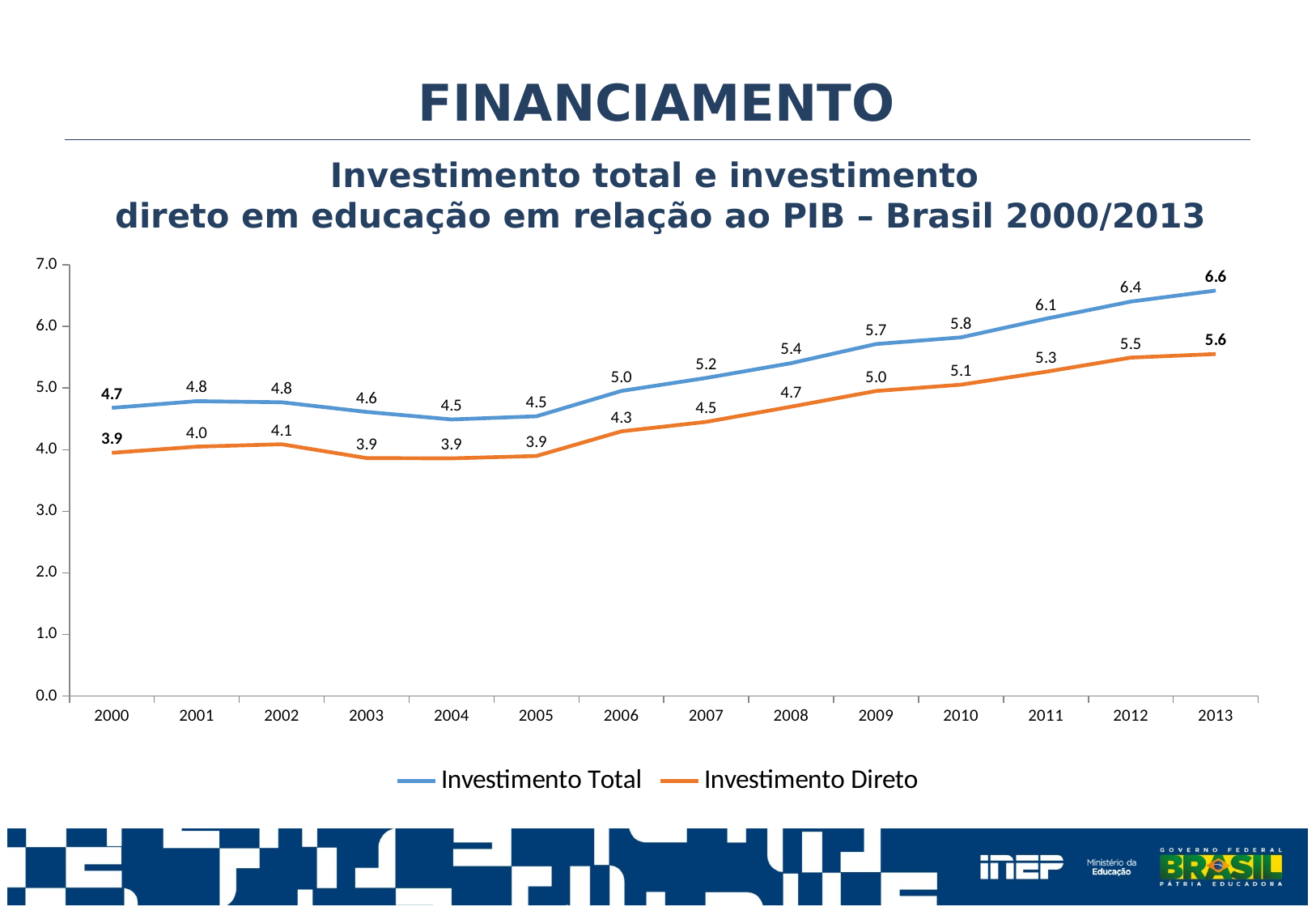

FINANCIAMENTO
Investimento total e investimento
direto em educação em relação ao PIB – Brasil 2000/2013

### Chart

| Category |  |  |
|---|---|---|
| 2000 | 4.678208973040707 | 3.948573432998554 |
| 2001 | 4.786732876151186 | 4.048471235723458 |
| 2002 | 4.76922743894699 | 4.087227788155148 |
| 2003 | 4.612363210280582 | 3.863467038456798 |
| 2004 | 4.490548194997274 | 3.8587726858676668 |
| 2005 | 4.54182693193044 | 3.8976757403252837 |
| 2006 | 4.952752393382921 | 4.29729555156975 |
| 2007 | 5.16424813485323 | 4.450810088454632 |
| 2008 | 5.403486594213506 | 4.697757901739639 |
| 2009 | 5.714530228172597 | 4.952218476952431 |
| 2010 | 5.822250968616211 | 5.054626193506003 |
| 2011 | 6.124823389680432 | 5.264354032535847 |
| 2012 | 6.40332993348551 | 5.493556862381126 |
| 2013 | 6.581846899973256 | 5.552216932254002 |